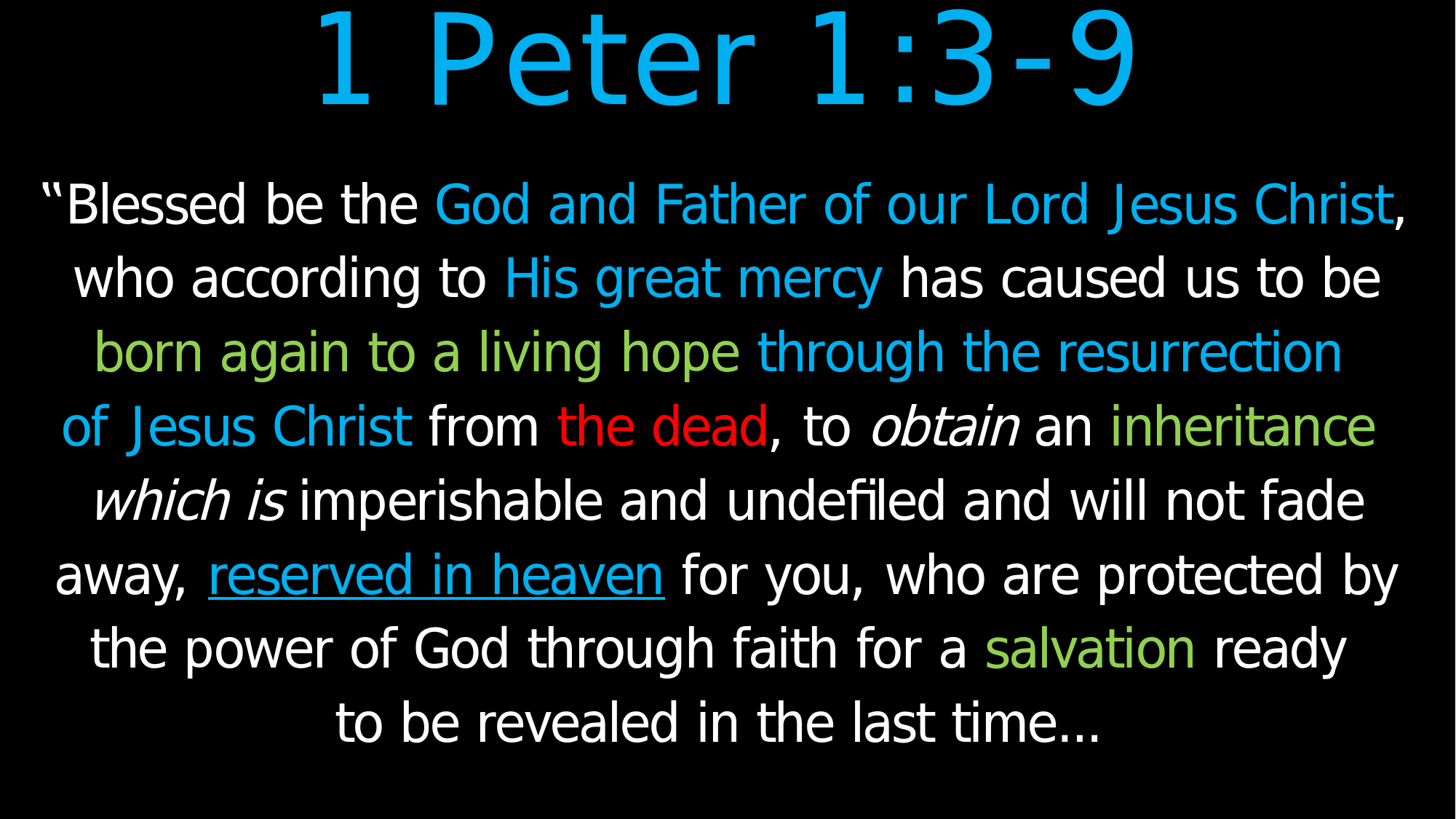

# 1 Peter 1:3-9

“Blessed be the God and Father of our Lord Jesus Christ,
who according to His great mercy has caused us to be
born again to a living hope through the resurrection
of Jesus Christ from the dead, to obtain an inheritance
which is imperishable and undefiled and will not fade
away, reserved in heaven for you, who are protected by
the power of God through faith for a salvation ready
to be revealed in the last time…